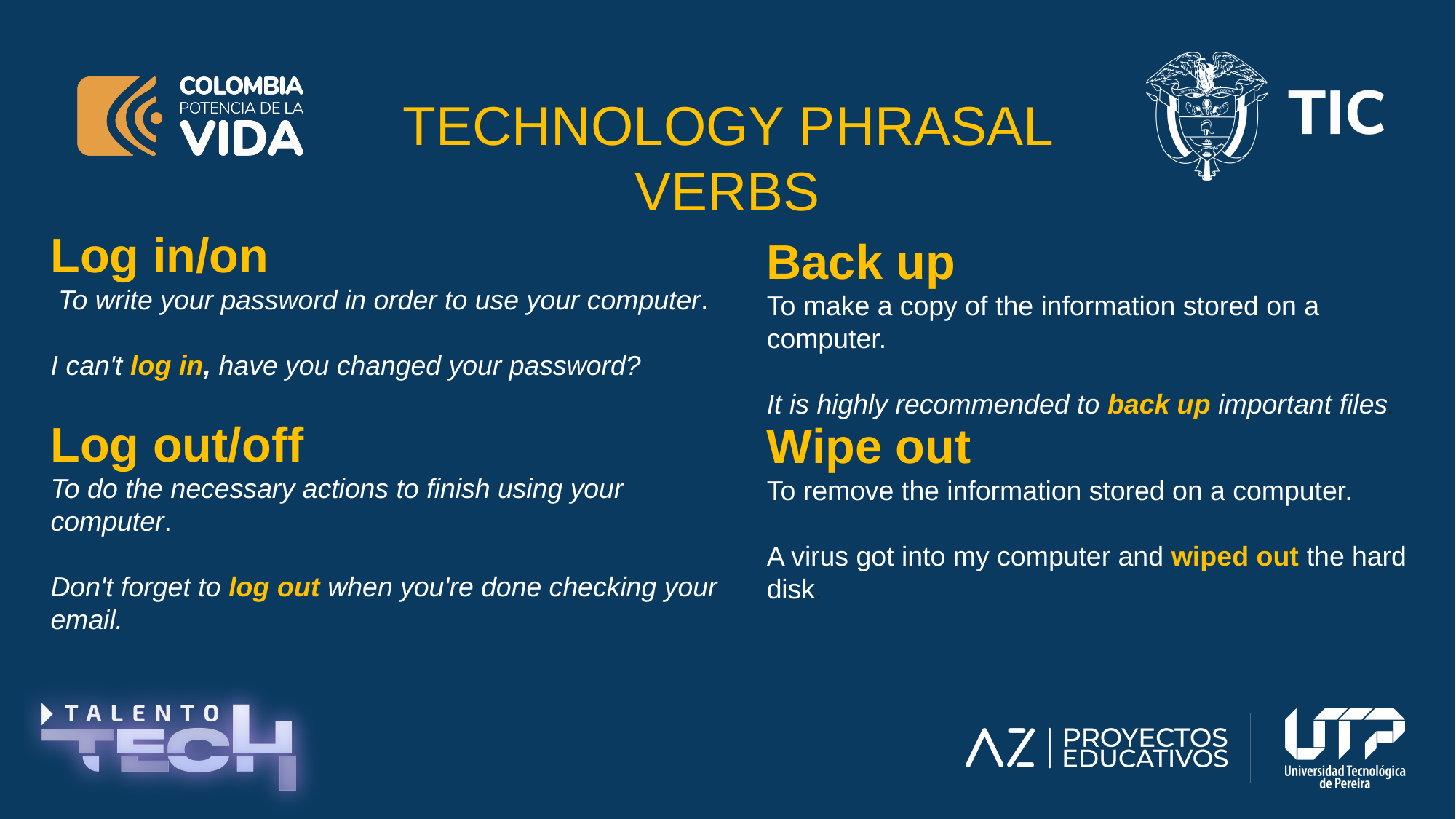

TECHNOLOGY PHRASAL VERBS
Log in/on
 To write your password in order to use your computer.
I can't log in, have you changed your password?

Log out/off
To do the necessary actions to finish using your computer.
Don't forget to log out when you're done checking your email.

Back up
To make a copy of the information stored on a computer.
It is highly recommended to back up important files.

Wipe out
To remove the information stored on a computer.
A virus got into my computer and wiped out the hard disk.